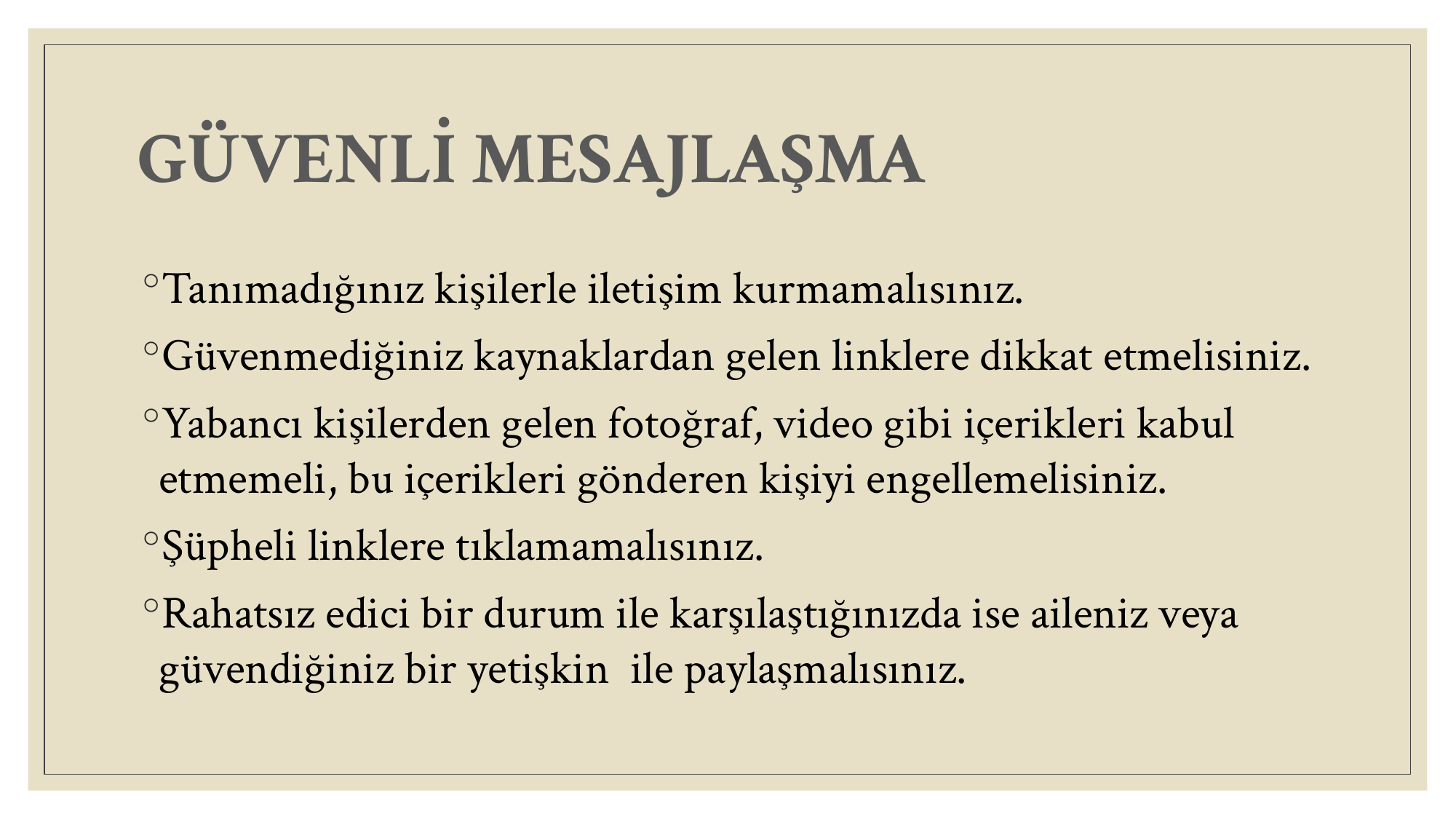

# GÜVENLİ MESAJLAŞMA
Tanımadığınız kişilerle iletişim kurmamalısınız.
Güvenmediğiniz kaynaklardan gelen linklere dikkat etmelisiniz.
Yabancı kişilerden gelen fotoğraf, video gibi içerikleri kabul etmemeli, bu içerikleri gönderen kişiyi engellemelisiniz.
Şüpheli linklere tıklamamalısınız.
Rahatsız edici bir durum ile karşılaştığınızda ise aileniz veya güvendiğiniz bir yetişkin  ile paylaşmalısınız.